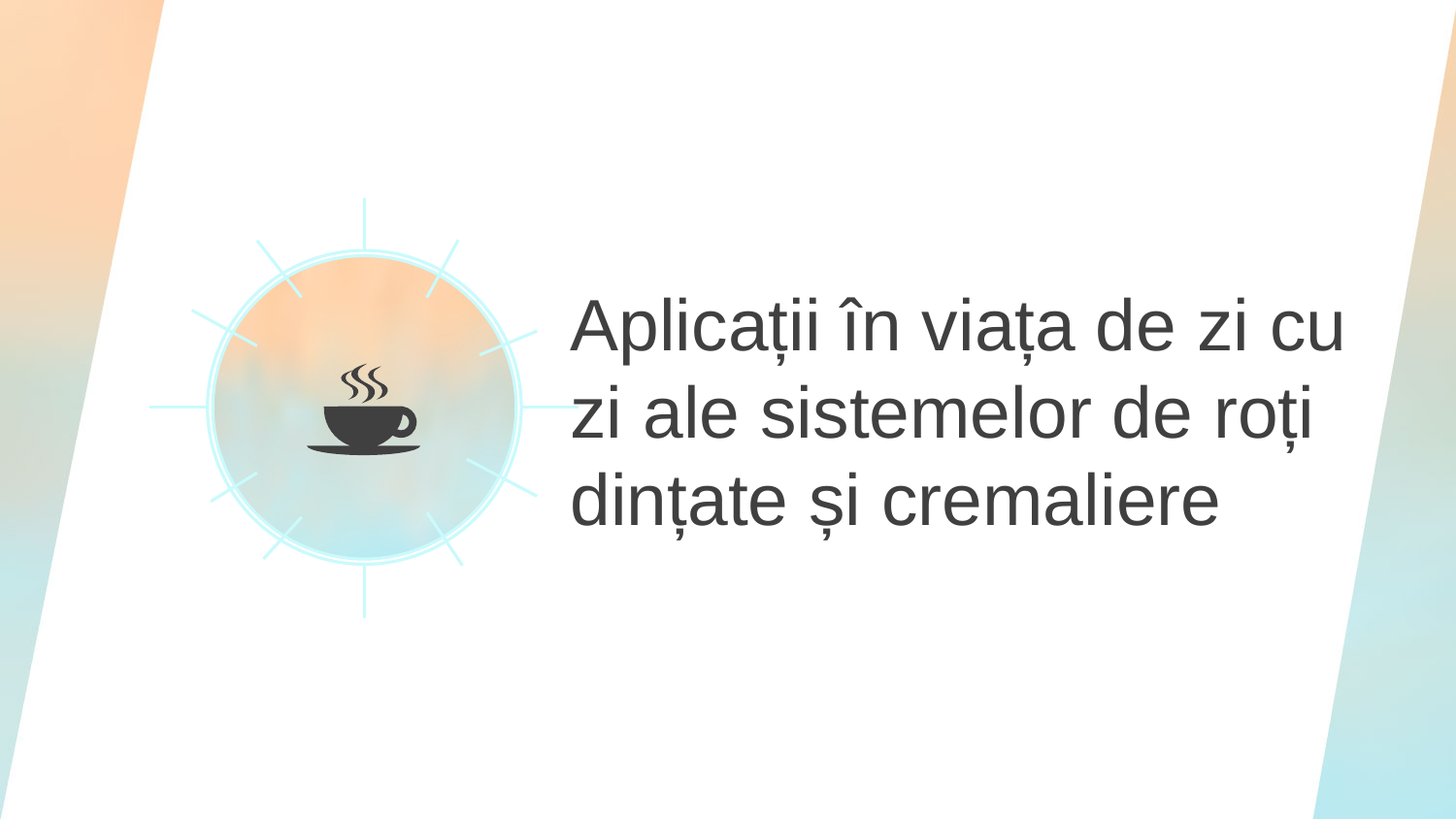

Aplicații în viața de zi cu zi ale sistemelor de roți dințate și cremaliere